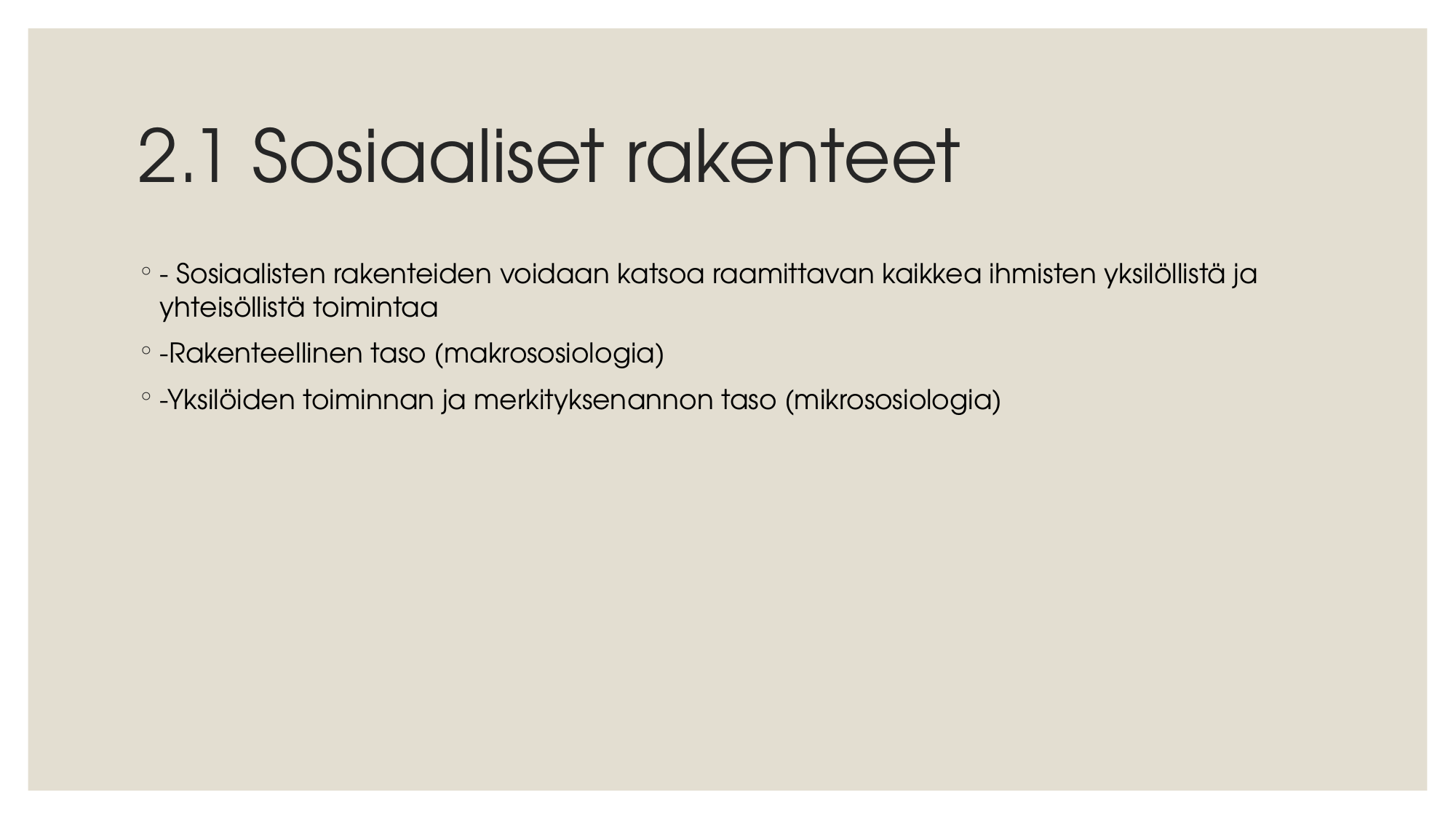

# 2.1 Sosiaaliset rakenteet
- Sosiaalisten rakenteiden voidaan katsoa raamittavan kaikkea ihmisten yksilöllistä ja yhteisöllistä toimintaa
-Rakenteellinen taso (makrososiologia)
-Yksilöiden toiminnan ja merkityksenannon taso (mikrososiologia)